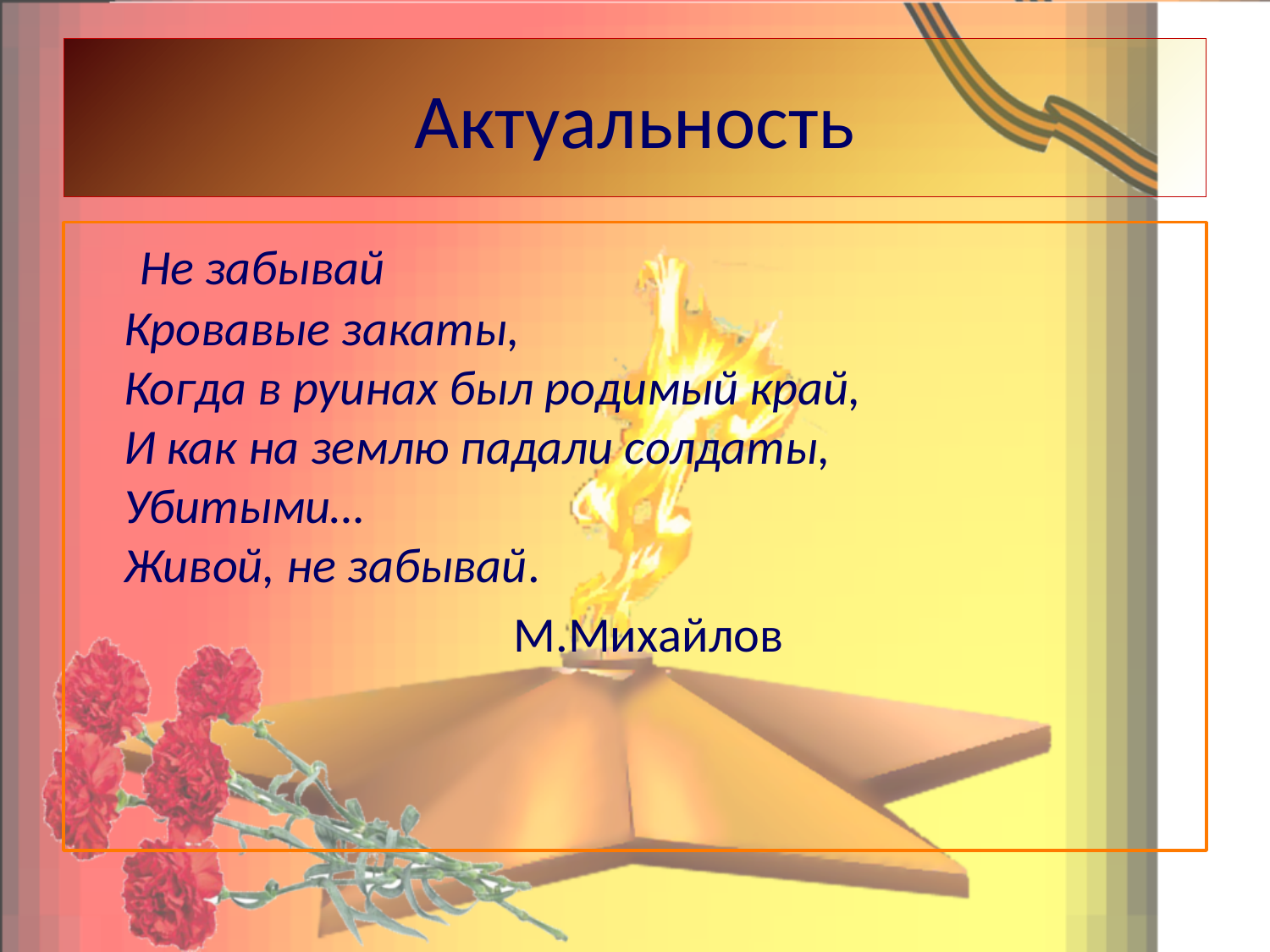

# Актуальность
     Не забывай
Кровавые закаты,
Когда в руинах был родимый край,
И как на землю падали солдаты,
Убитыми…
Живой, не забывай.
                                       М.Михайлов